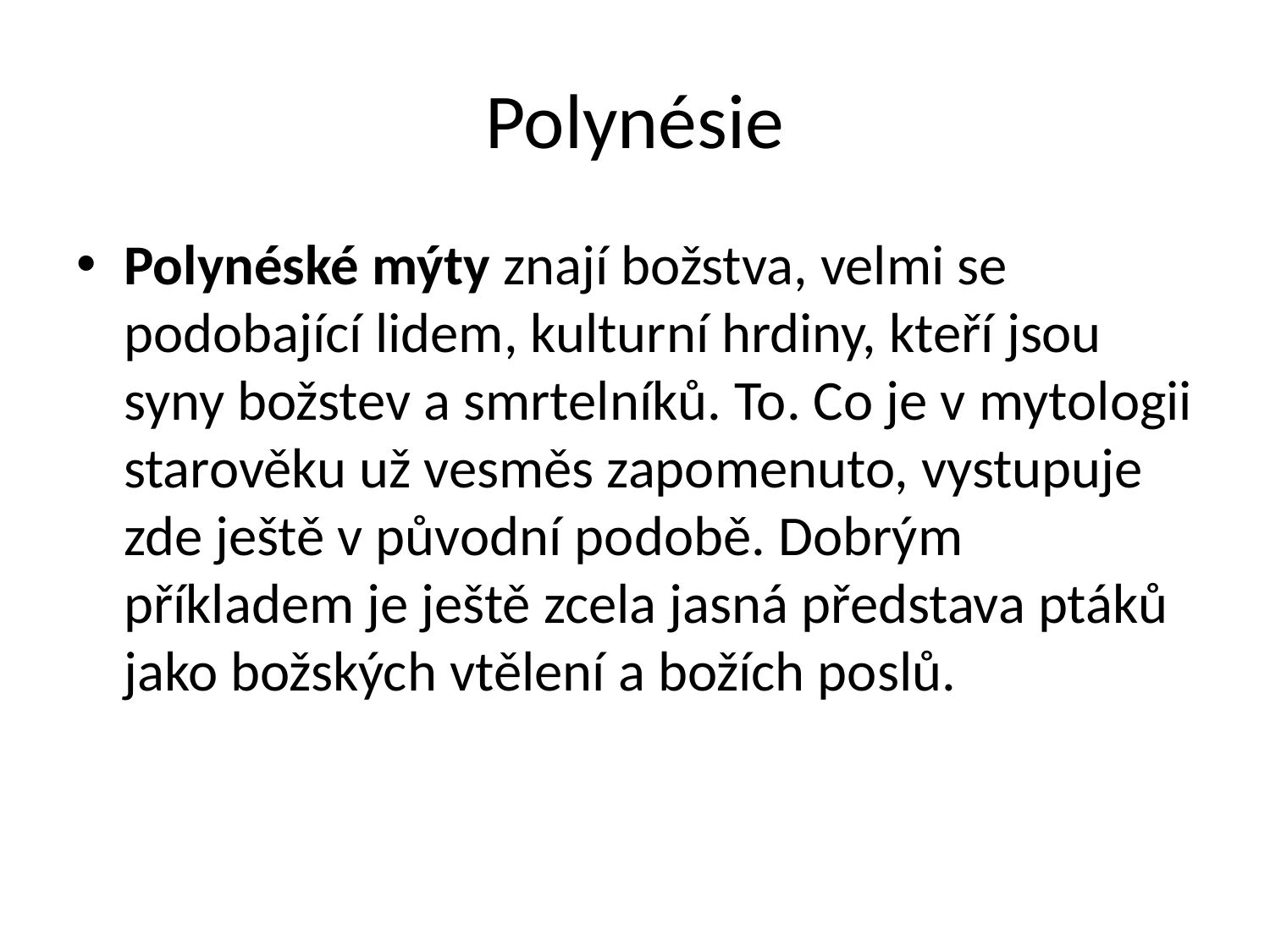

# Polynésie
Polynéské mýty znají božstva, velmi se podobající lidem, kulturní hrdiny, kteří jsou syny božstev a smrtelníků. To. Co je v mytologii starověku už vesměs zapomenuto, vystupuje zde ještě v původní podobě. Dobrým příkladem je ještě zcela jasná představa ptáků jako božských vtělení a božích poslů.